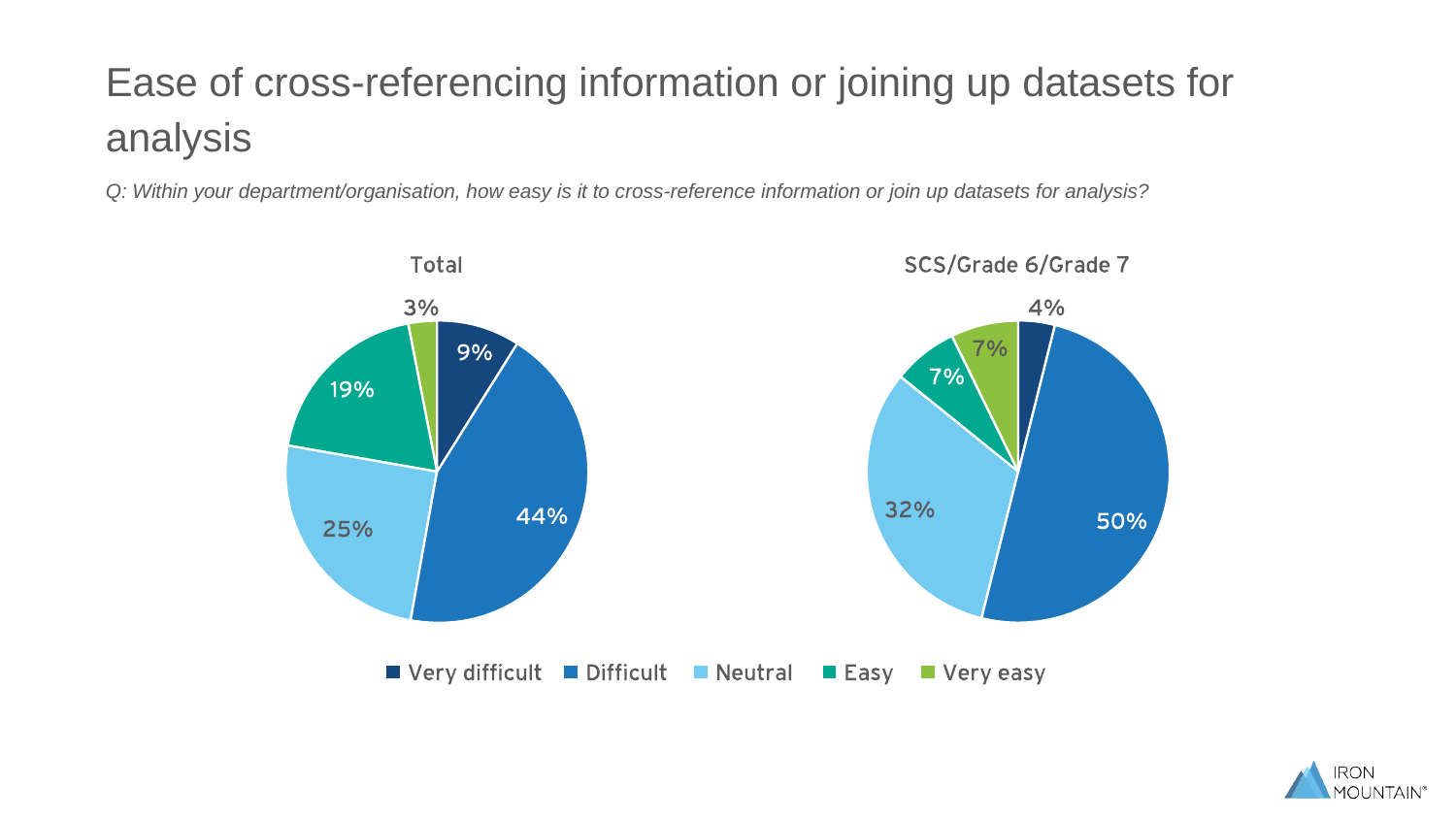

# Ease of cross-referencing information or joining up datasets for analysis
Q: Within your department/organisation, how easy is it to cross-reference information or join up datasets for analysis?